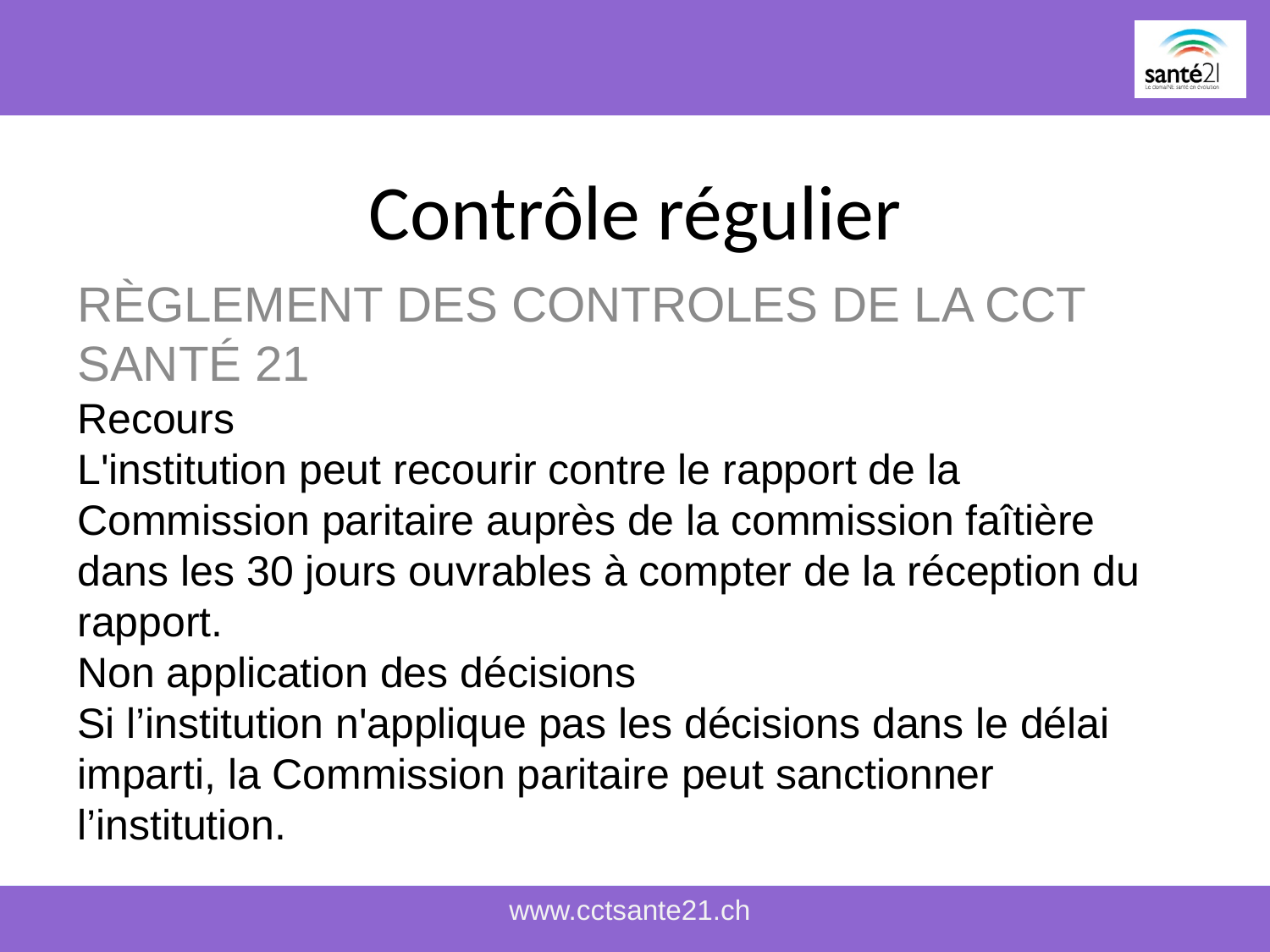

# Contrôle régulier
RÈGLEMENT DES CONTROLES DE LA CCT SANTÉ 21
Recours
L'institution peut recourir contre le rapport de la Commission paritaire auprès de la commission faîtière dans les 30 jours ouvrables à compter de la réception du rapport.
Non application des décisions
Si l’institution n'applique pas les décisions dans le délai imparti, la Commission paritaire peut sanctionner l’institution.